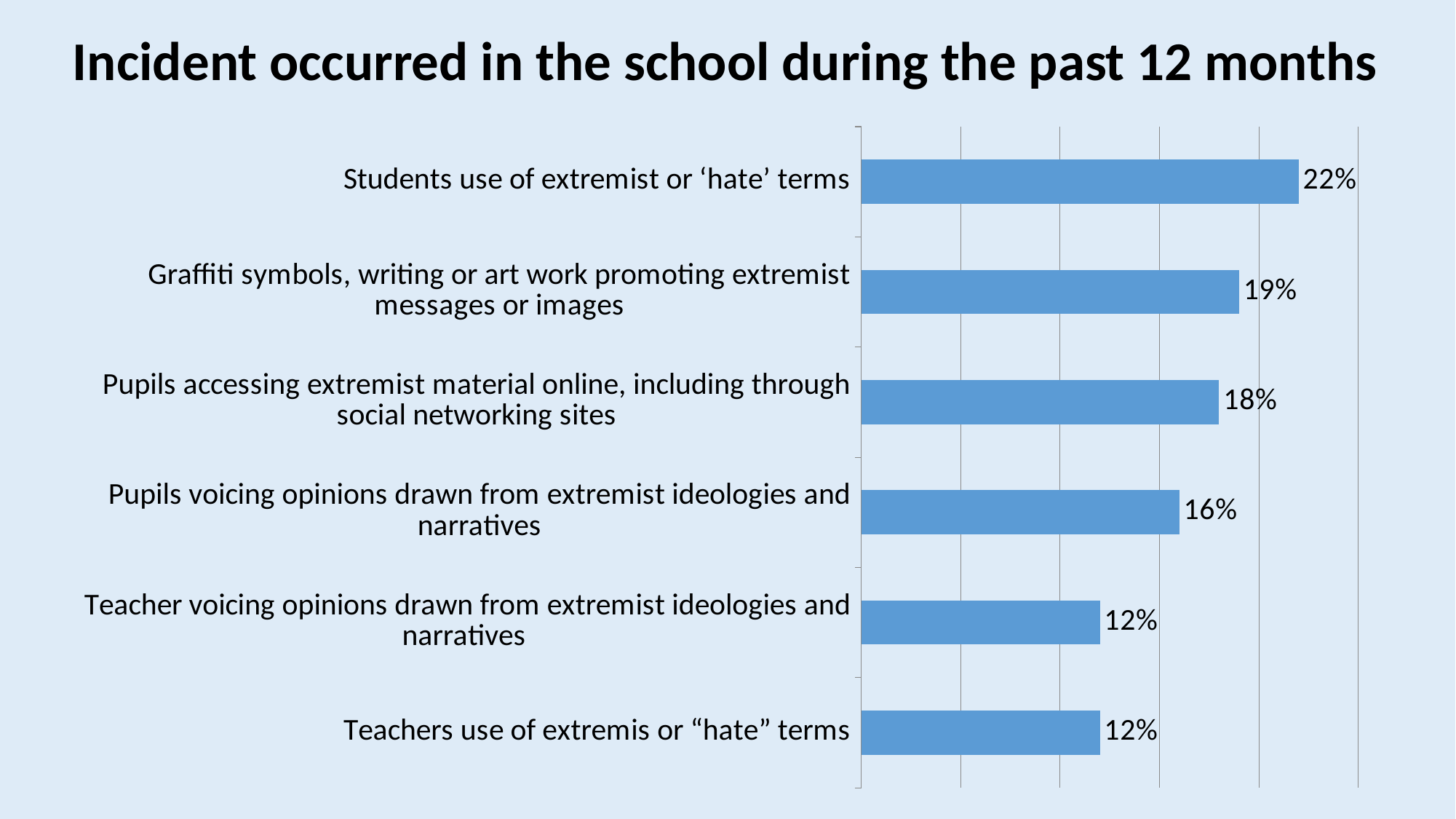

Incident occurred in the school during the past 12 months

### Chart

| Category |  |
|---|---|
| Teachers use of extremis or “hate” terms | 0.12000000000000002 |
|  Teacher voicing opinions drawn from extremist ideologies and narratives | 0.12000000000000002 |
| Pupils voicing opinions drawn from extremist ideologies and narratives | 0.16 |
| Pupils accessing extremist material online, including through social networking sites | 0.18000000000000024 |
| Graffiti symbols, writing or art work promoting extremist messages or images | 0.19 |
| Students use of extremist or ‘hate’ terms | 0.22 |